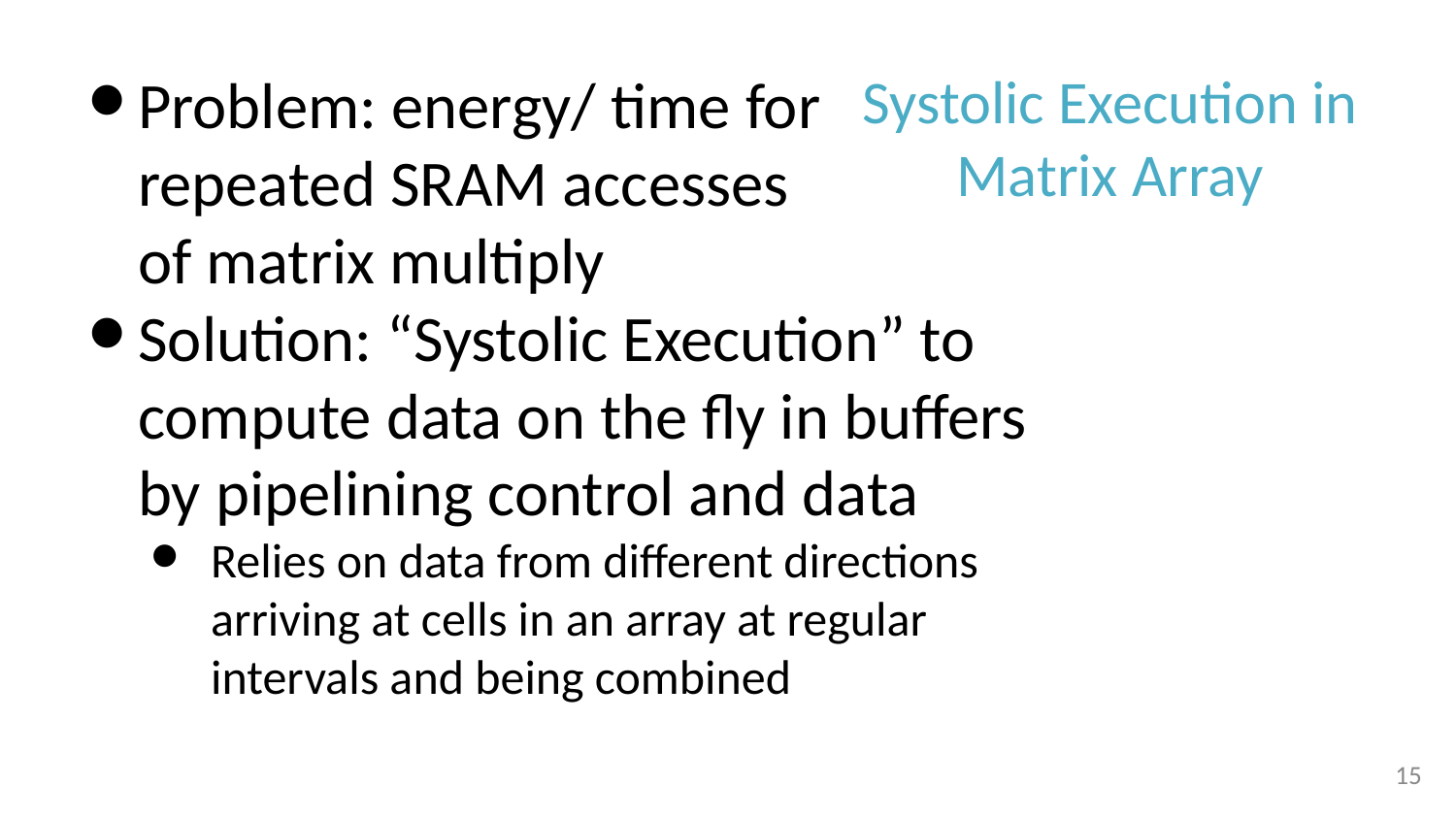

Problem: energy/ time for repeated SRAM accesses
of matrix multiply
Solution: “Systolic Execution” to compute data on the fly in buffers by pipelining control and data
Relies on data from different directions arriving at cells in an array at regular intervals and being combined
# Systolic Execution in Matrix Array
15